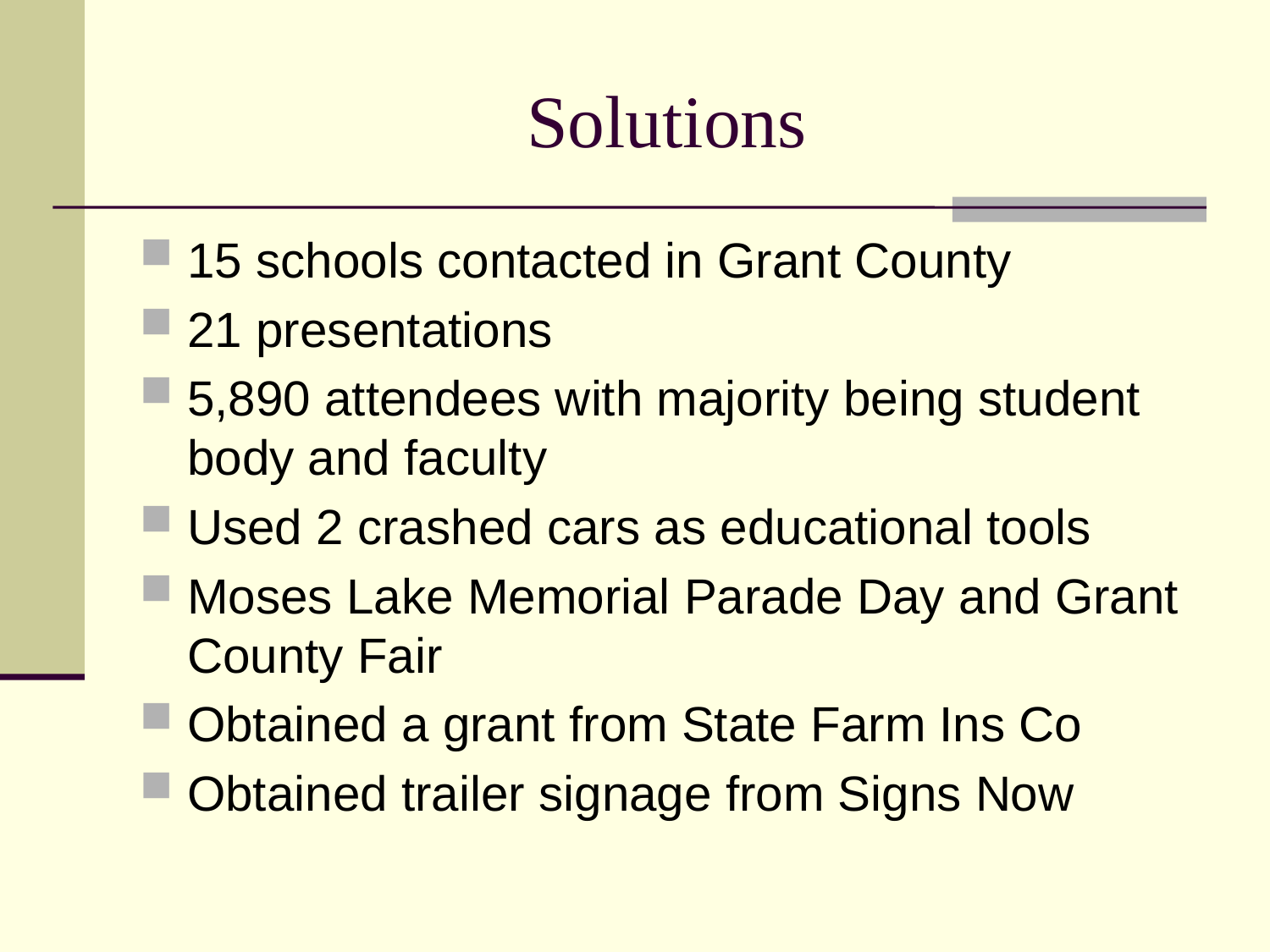

# Solutions
15 schools contacted in Grant County
21 presentations
5,890 attendees with majority being student body and faculty
Used 2 crashed cars as educational tools
Moses Lake Memorial Parade Day and Grant County Fair
Obtained a grant from State Farm Ins Co
Obtained trailer signage from Signs Now